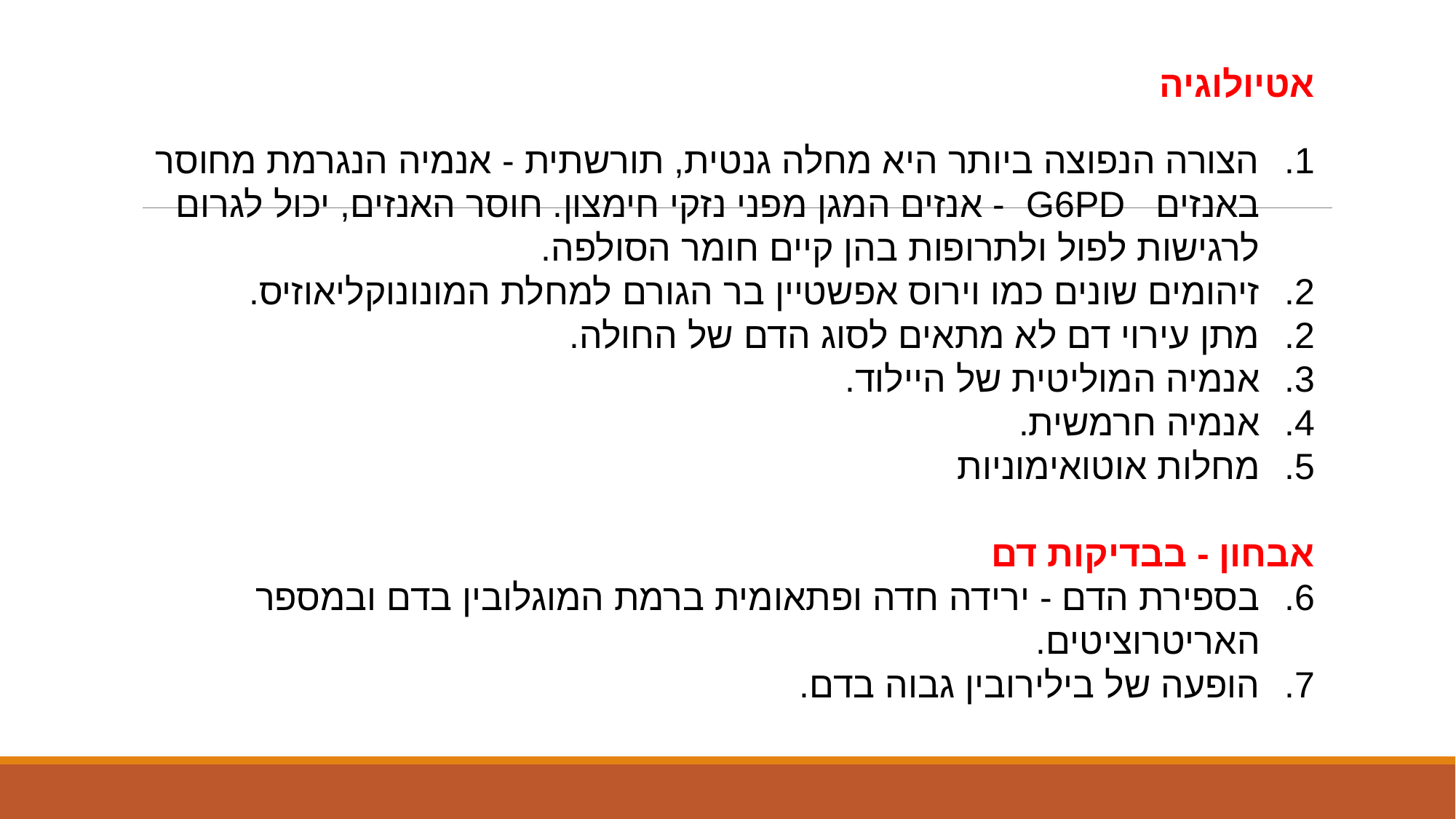

#
אטיולוגיה

הצורה הנפוצה ביותר היא מחלה גנטית, תורשתית - אנמיה הנגרמת מחוסר באנזים   G6PD  - אנזים המגן מפני נזקי חימצון. חוסר האנזים, יכול לגרום לרגישות לפול ולתרופות בהן קיים חומר הסולפה.
זיהומים שונים כמו וירוס אפשטיין בר הגורם למחלת המונונוקליאוזיס.
מתן עירוי דם לא מתאים לסוג הדם של החולה.
אנמיה המוליטית של היילוד.
אנמיה חרמשית.
מחלות אוטואימוניות

אבחון - בבדיקות דם
בספירת הדם - ירידה חדה ופתאומית ברמת המוגלובין בדם ובמספר האריטרוציטים.
הופעה של בילירובין גבוה בדם.